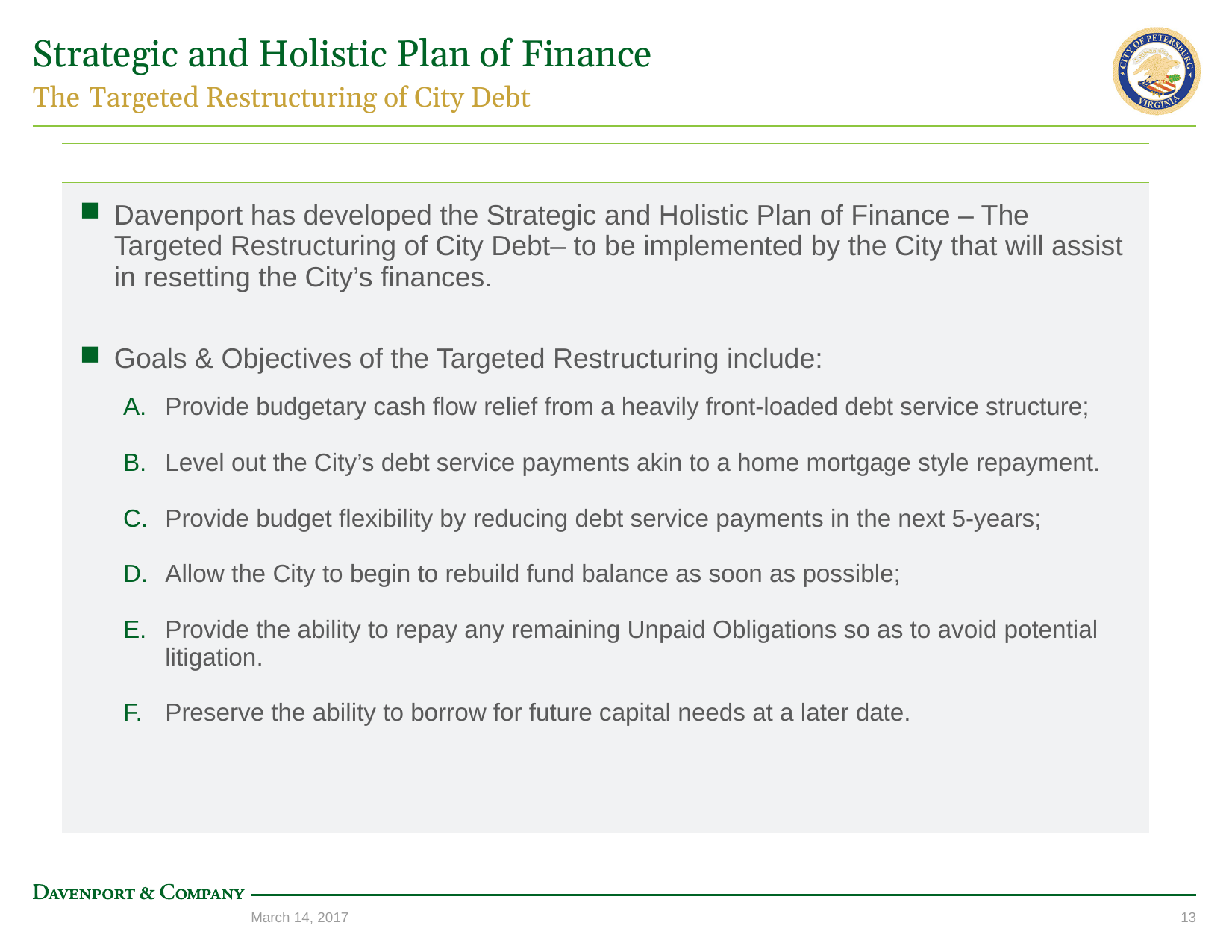

# Strategic and Holistic Plan of Finance The Targeted Restructuring of City Debt
|  |
| --- |
| Davenport has developed the Strategic and Holistic Plan of Finance – The Targeted Restructuring of City Debt– to be implemented by the City that will assist in resetting the City’s finances. Goals & Objectives of the Targeted Restructuring include: Provide budgetary cash flow relief from a heavily front-loaded debt service structure; Level out the City’s debt service payments akin to a home mortgage style repayment. Provide budget flexibility by reducing debt service payments in the next 5-years; Allow the City to begin to rebuild fund balance as soon as possible; Provide the ability to repay any remaining Unpaid Obligations so as to avoid potential litigation. Preserve the ability to borrow for future capital needs at a later date. |
March 14, 2017
13